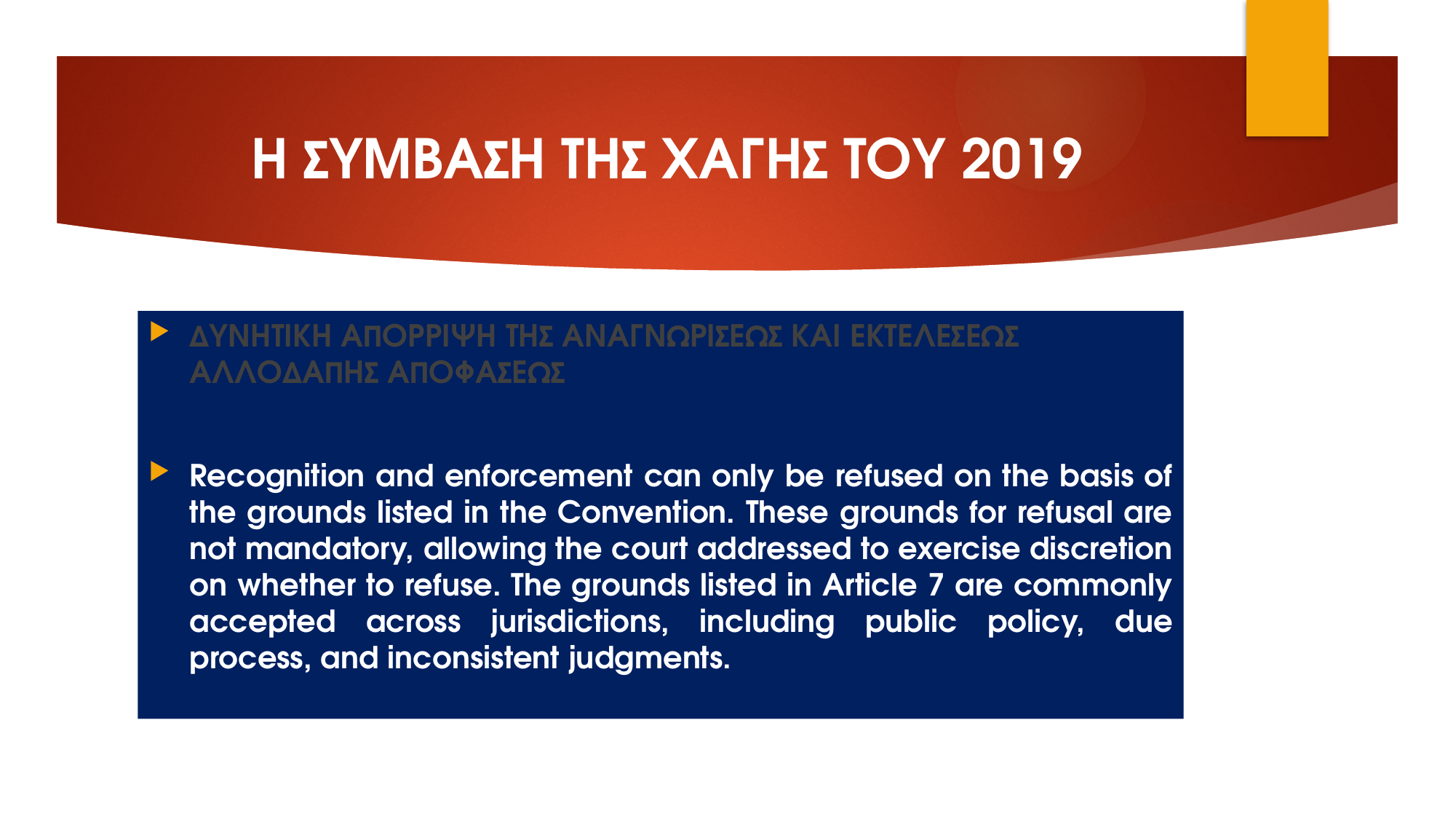

# Η ΣΥΜΒΑΣΗ ΤΗΣ ΧΑΓΗΣ ΤΟΥ 2019
ΔΥΝΗΤΙΚΗ ΑΠΟΡΡΙΨΗ ΤΗΣ ΑΝΑΓΝΩΡΙΣΕΩΣ ΚΑΙ ΕΚΤΕΛΕΣΕΩΣ ΑΛΛΟΔΑΠΗΣ ΑΠΟΦΑΣΕΩΣ

Recognition and enforcement can only be refused on the basis of the grounds listed in the Convention. These grounds for refusal are not mandatory, allowing the court addressed to exercise discretion on whether to refuse. The grounds listed in Article 7 are commonly accepted across jurisdictions, including public policy, due process, and inconsistent judgments.